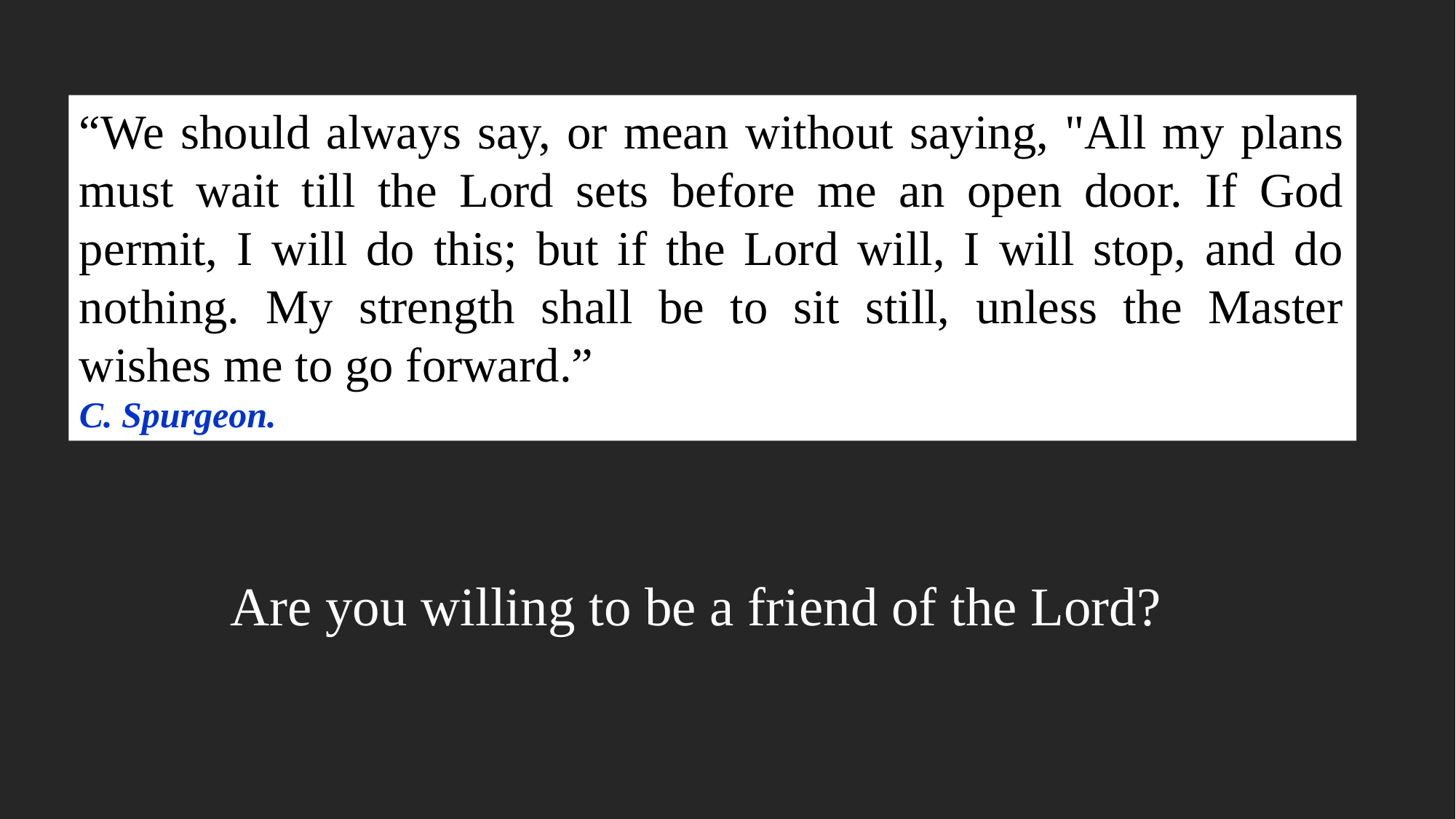

“We should always say, or mean without saying, "All my plans must wait till the Lord sets before me an open door. If God permit, I will do this; but if the Lord will, I will stop, and do nothing. My strength shall be to sit still, unless the Master wishes me to go forward.”
C. Spurgeon.
Are you willing to be a friend of the Lord?